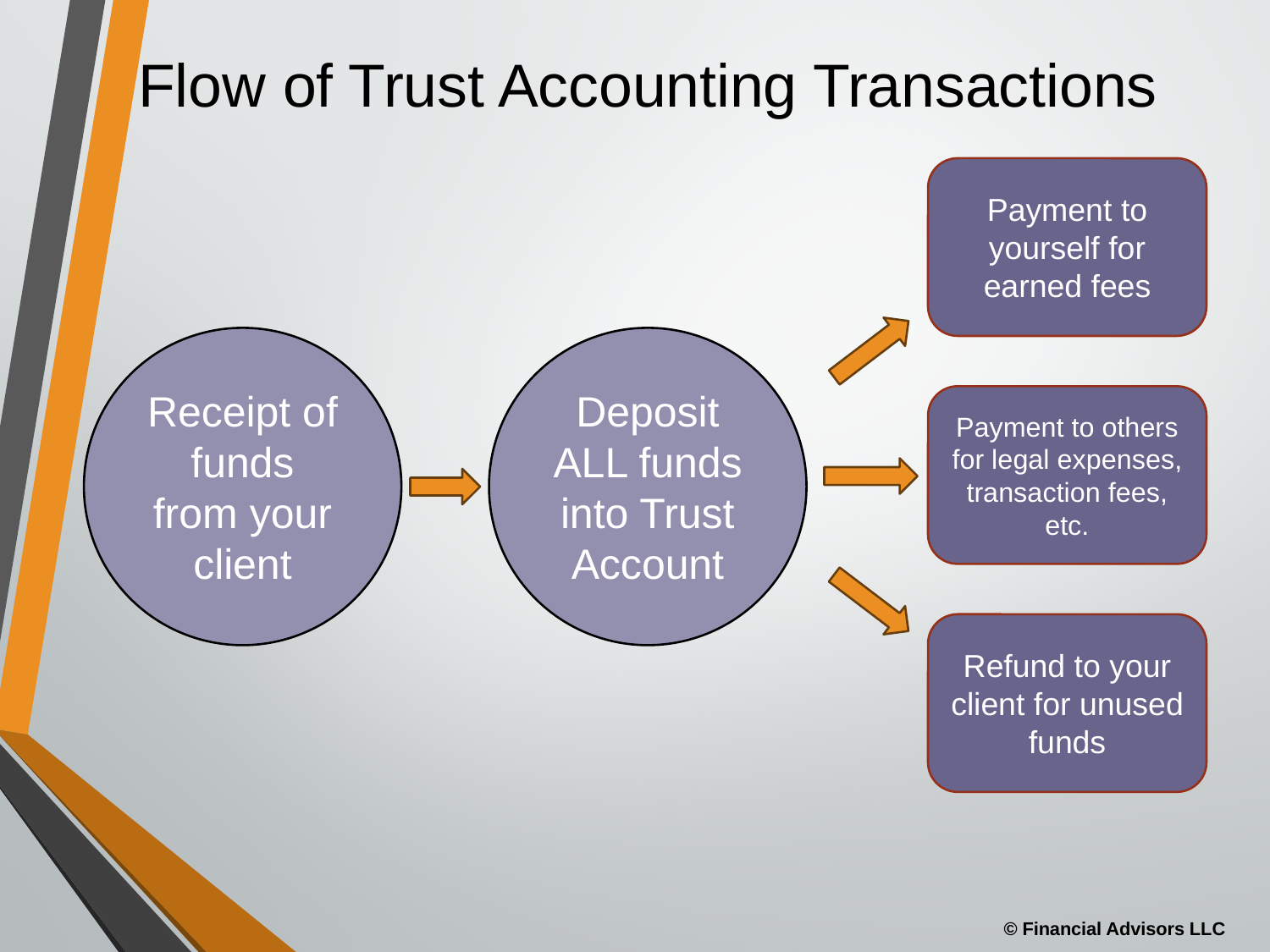

# Flow of Trust Accounting Transactions
Payment to yourself for earned fees

Receipt of funds from your client
Deposit ALL funds into Trust Account
Payment to others for legal expenses, transaction fees, etc.

Refund to your client for unused funds